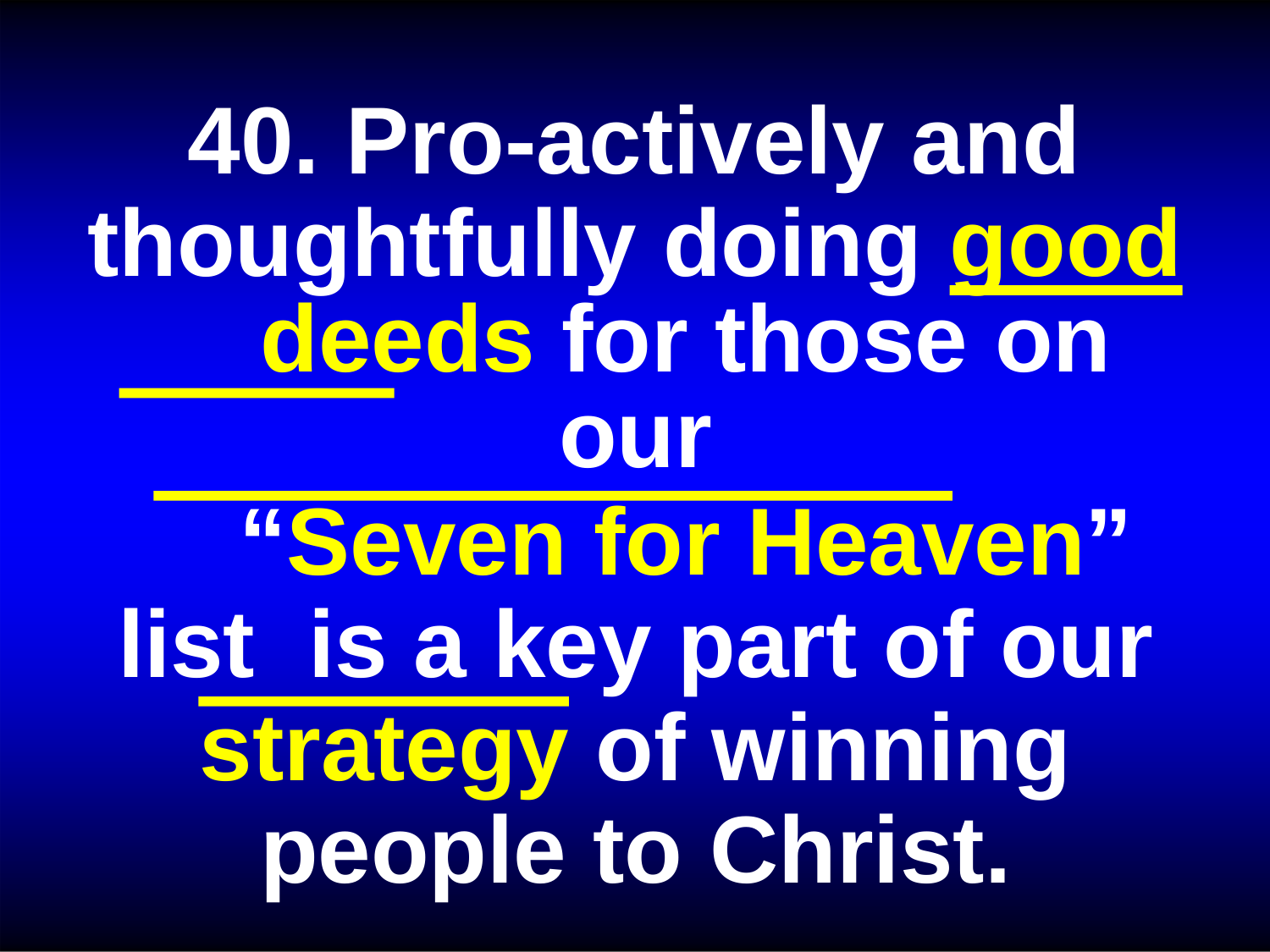

40. Pro-actively and  thoughtfully doing good
deeds for those on our
“Seven for Heaven” list  is a key part of our  strategy of winning  people to Christ.